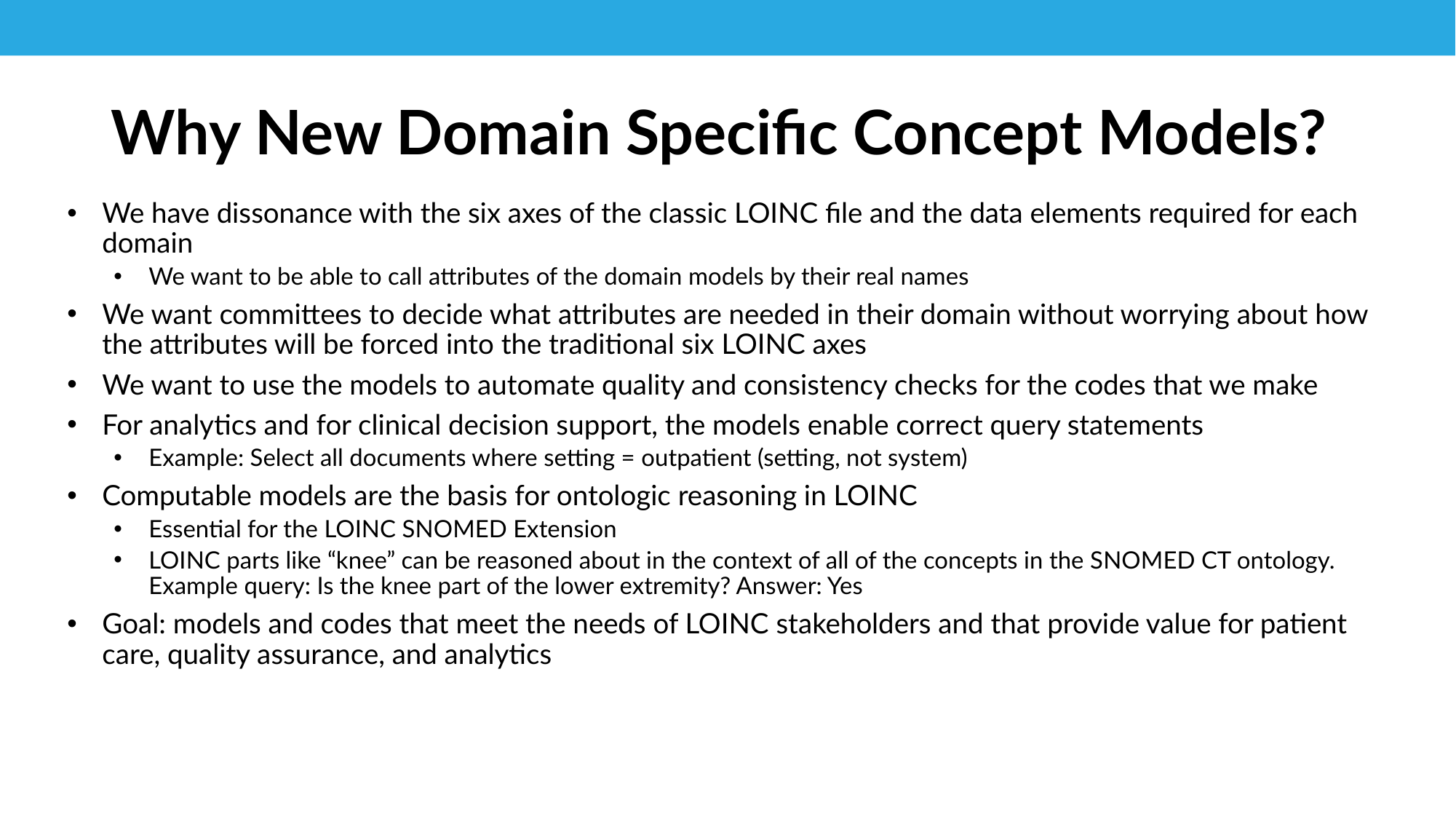

# Why New Domain Specific Concept Models?
We have dissonance with the six axes of the classic LOINC file and the data elements required for each domain
We want to be able to call attributes of the domain models by their real names
We want committees to decide what attributes are needed in their domain without worrying about how the attributes will be forced into the traditional six LOINC axes
We want to use the models to automate quality and consistency checks for the codes that we make
For analytics and for clinical decision support, the models enable correct query statements
Example: Select all documents where setting = outpatient (setting, not system)
Computable models are the basis for ontologic reasoning in LOINC
Essential for the LOINC SNOMED Extension
LOINC parts like “knee” can be reasoned about in the context of all of the concepts in the SNOMED CT ontology. Example query: Is the knee part of the lower extremity? Answer: Yes
Goal: models and codes that meet the needs of LOINC stakeholders and that provide value for patient care, quality assurance, and analytics